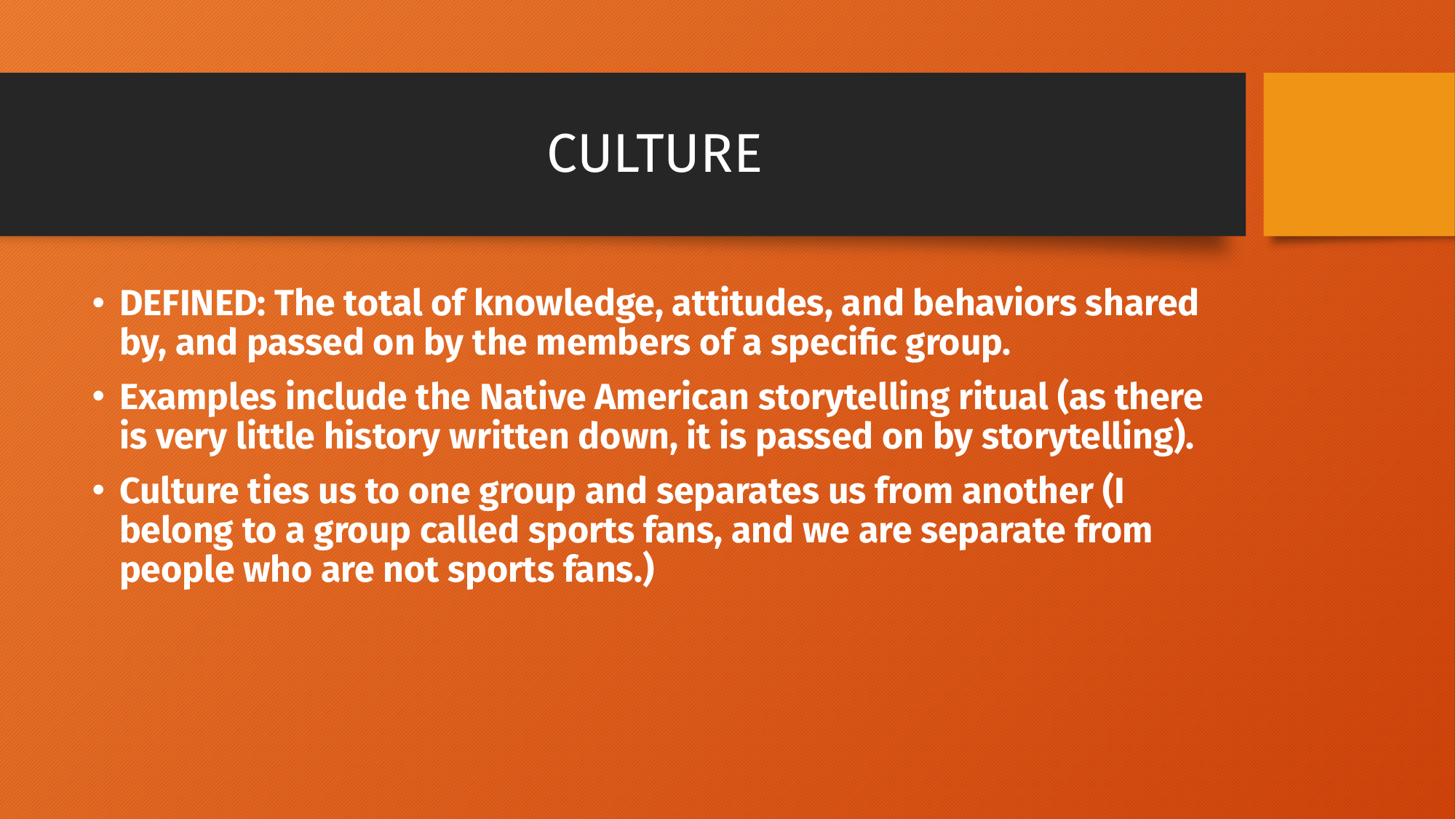

# CULTURE
DEFINED: The total of knowledge, attitudes, and behaviors shared by, and passed on by the members of a specific group.
Examples include the Native American storytelling ritual (as there is very little history written down, it is passed on by storytelling).
Culture ties us to one group and separates us from another (I belong to a group called sports fans, and we are separate from people who are not sports fans.)